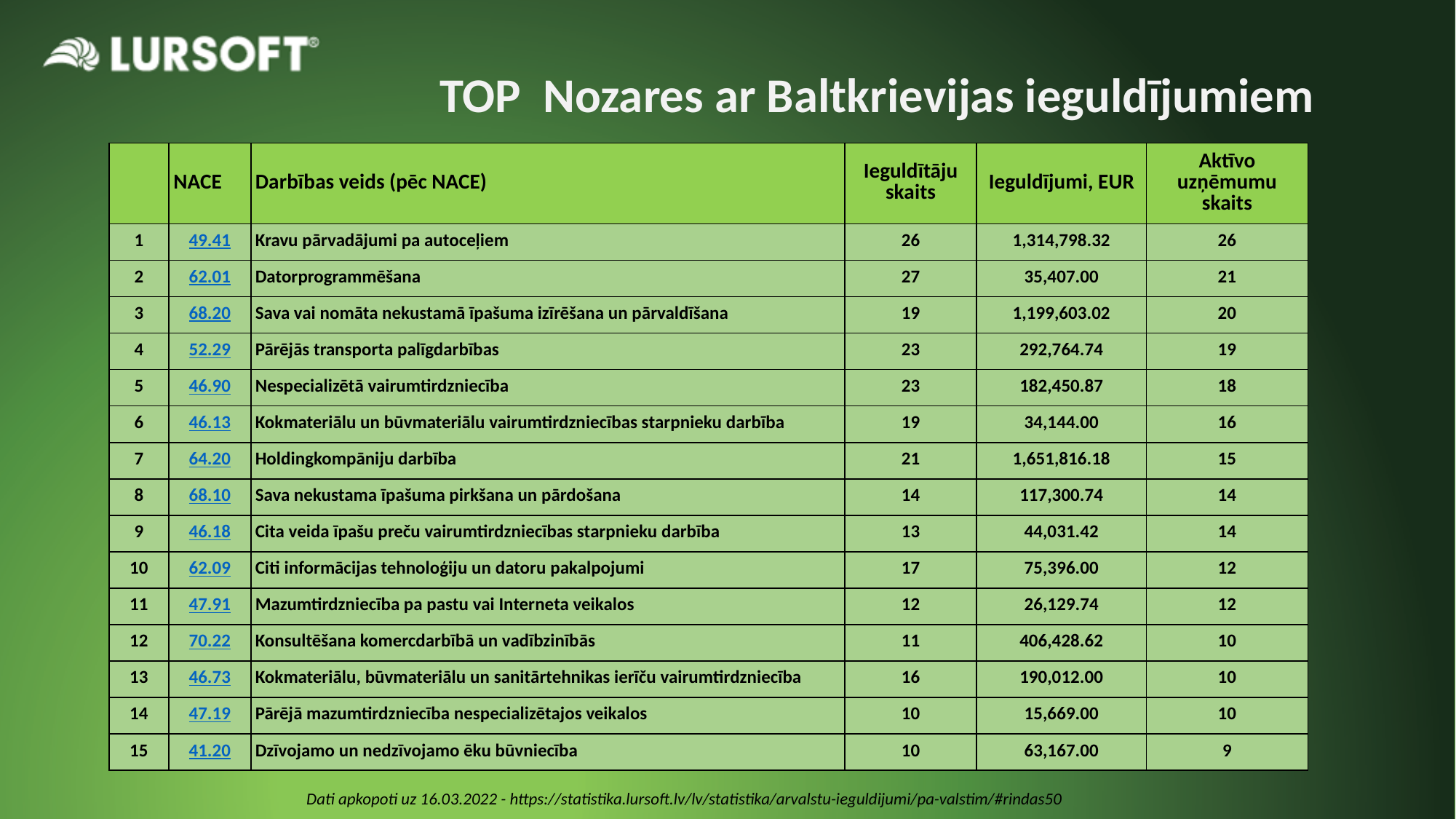

TOP  Nozares ar Baltkrievijas ieguldījumiem
|  | NACE | Darbības veids (pēc NACE) | Ieguldītāju skaits | Ieguldījumi, EUR | Aktīvo uzņēmumu skaits |
| --- | --- | --- | --- | --- | --- |
| 1 | 49.41 | Kravu pārvadājumi pa autoceļiem | 26 | 1,314,798.32 | 26 |
| 2 | 62.01 | Datorprogrammēšana | 27 | 35,407.00 | 21 |
| 3 | 68.20 | Sava vai nomāta nekustamā īpašuma izīrēšana un pārvaldīšana | 19 | 1,199,603.02 | 20 |
| 4 | 52.29 | Pārējās transporta palīgdarbības | 23 | 292,764.74 | 19 |
| 5 | 46.90 | Nespecializētā vairumtirdzniecība | 23 | 182,450.87 | 18 |
| 6 | 46.13 | Kokmateriālu un būvmateriālu vairumtirdzniecības starpnieku darbība | 19 | 34,144.00 | 16 |
| 7 | 64.20 | Holdingkompāniju darbība | 21 | 1,651,816.18 | 15 |
| 8 | 68.10 | Sava nekustama īpašuma pirkšana un pārdošana | 14 | 117,300.74 | 14 |
| 9 | 46.18 | Cita veida īpašu preču vairumtirdzniecības starpnieku darbība | 13 | 44,031.42 | 14 |
| 10 | 62.09 | Citi informācijas tehnoloģiju un datoru pakalpojumi | 17 | 75,396.00 | 12 |
| 11 | 47.91 | Mazumtirdzniecība pa pastu vai Interneta veikalos | 12 | 26,129.74 | 12 |
| 12 | 70.22 | Konsultēšana komercdarbībā un vadībzinībās | 11 | 406,428.62 | 10 |
| 13 | 46.73 | Kokmateriālu, būvmateriālu un sanitārtehnikas ierīču vairumtirdzniecība | 16 | 190,012.00 | 10 |
| 14 | 47.19 | Pārējā mazumtirdzniecība nespecializētajos veikalos | 10 | 15,669.00 | 10 |
| 15 | 41.20 | Dzīvojamo un nedzīvojamo ēku būvniecība | 10 | 63,167.00 | 9 |

Dati apkopoti uz 16.03.2022 - https://statistika.lursoft.lv/lv/statistika/arvalstu-ieguldijumi/pa-valstim/#rindas50